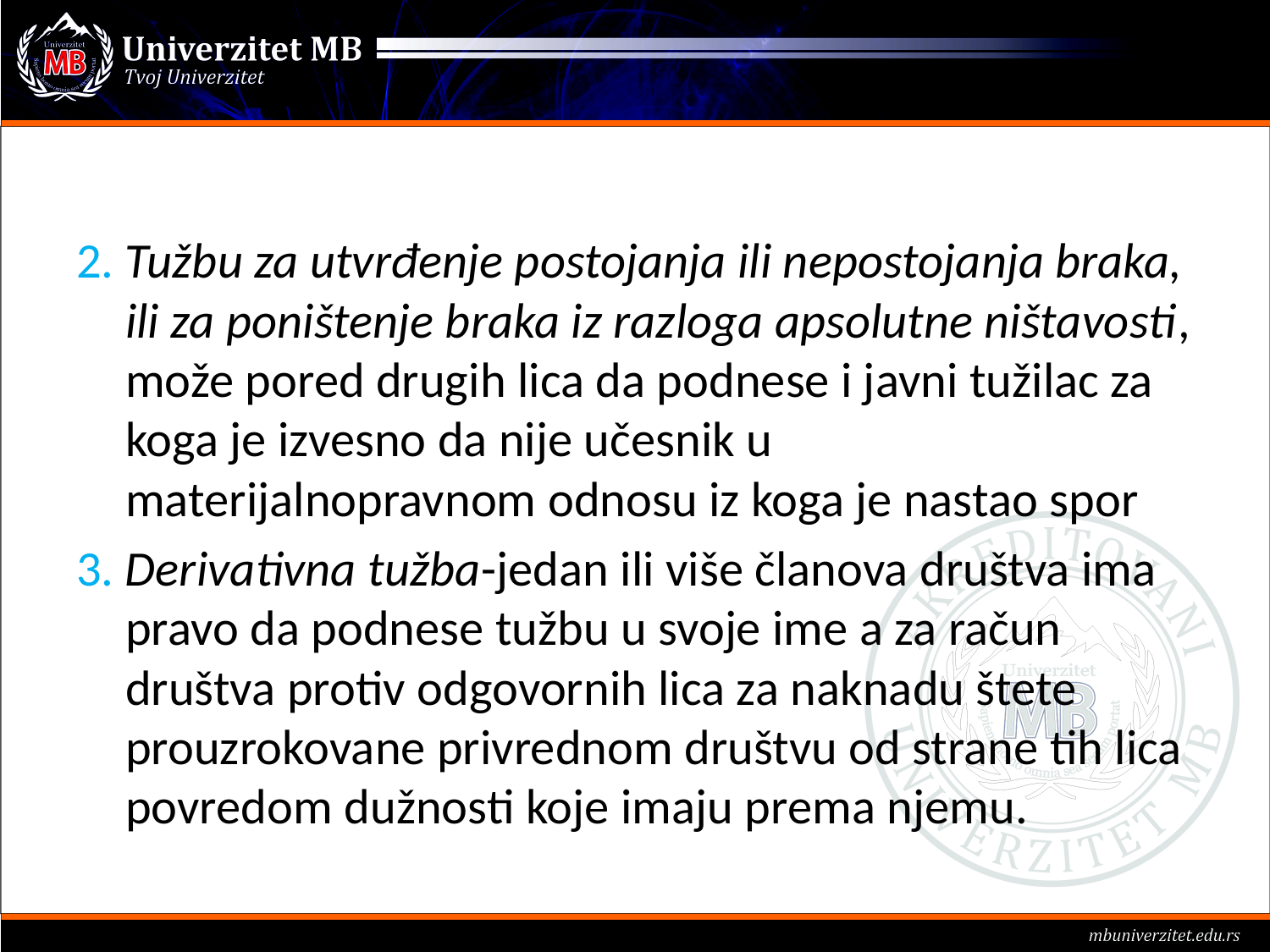

#
2. Tužbu za utvrđenje postojanja ili nepostojanja braka, ili za poništenje braka iz razloga apsolutne ništavosti, može pored drugih lica da podnese i javni tužilac za koga je izvesno da nije učesnik u materijalnopravnom odnosu iz koga je nastao spor
3. Derivativna tužba-jedan ili više članova društva ima pravo da podnese tužbu u svoje ime a za račun društva protiv odgovornih lica za naknadu štete prouzrokovane privrednom društvu od strane tih lica povredom dužnosti koje imaju prema njemu.